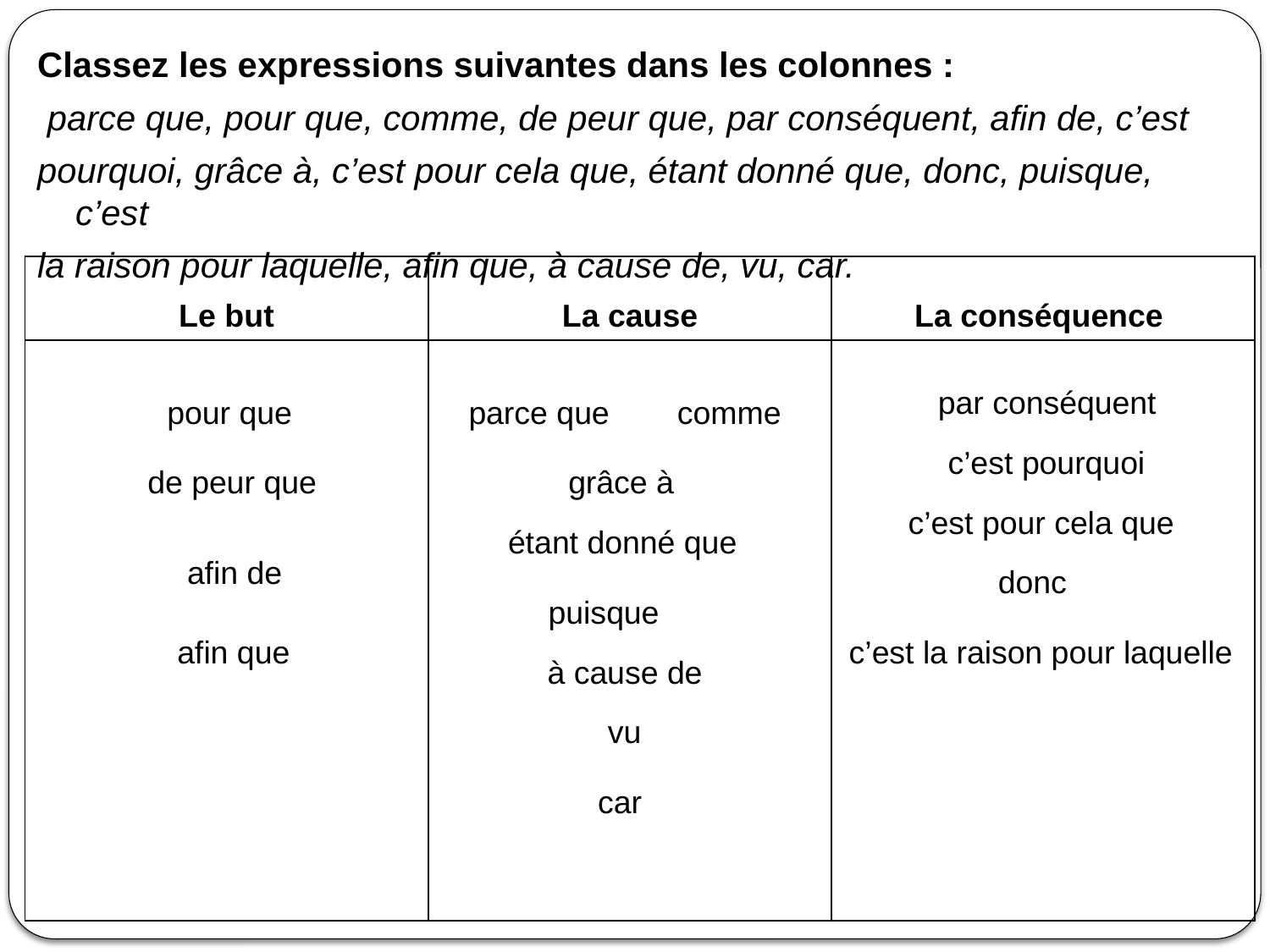

Classez les expressions suivantes dans les colonnes :
 parce que, pour que, comme, de peur que, par conséquent, afin de, c’est
pourquoi, grâce à, c’est pour cela que, étant donné que, donc, puisque, c’est
la raison pour laquelle, afin que, à cause de, vu, car.

| Le but | La cause | La conséquence |
| --- | --- | --- |
|  |  |  |
 par conséquent
 pour que
parce que
 comme

 c’est pourquoi
 de peur que
grâce à
 c’est pour cela que
 étant donné que
 afin de
donc
puisque
 afin que
 c’est la raison pour laquelle
 à cause de
vu
car